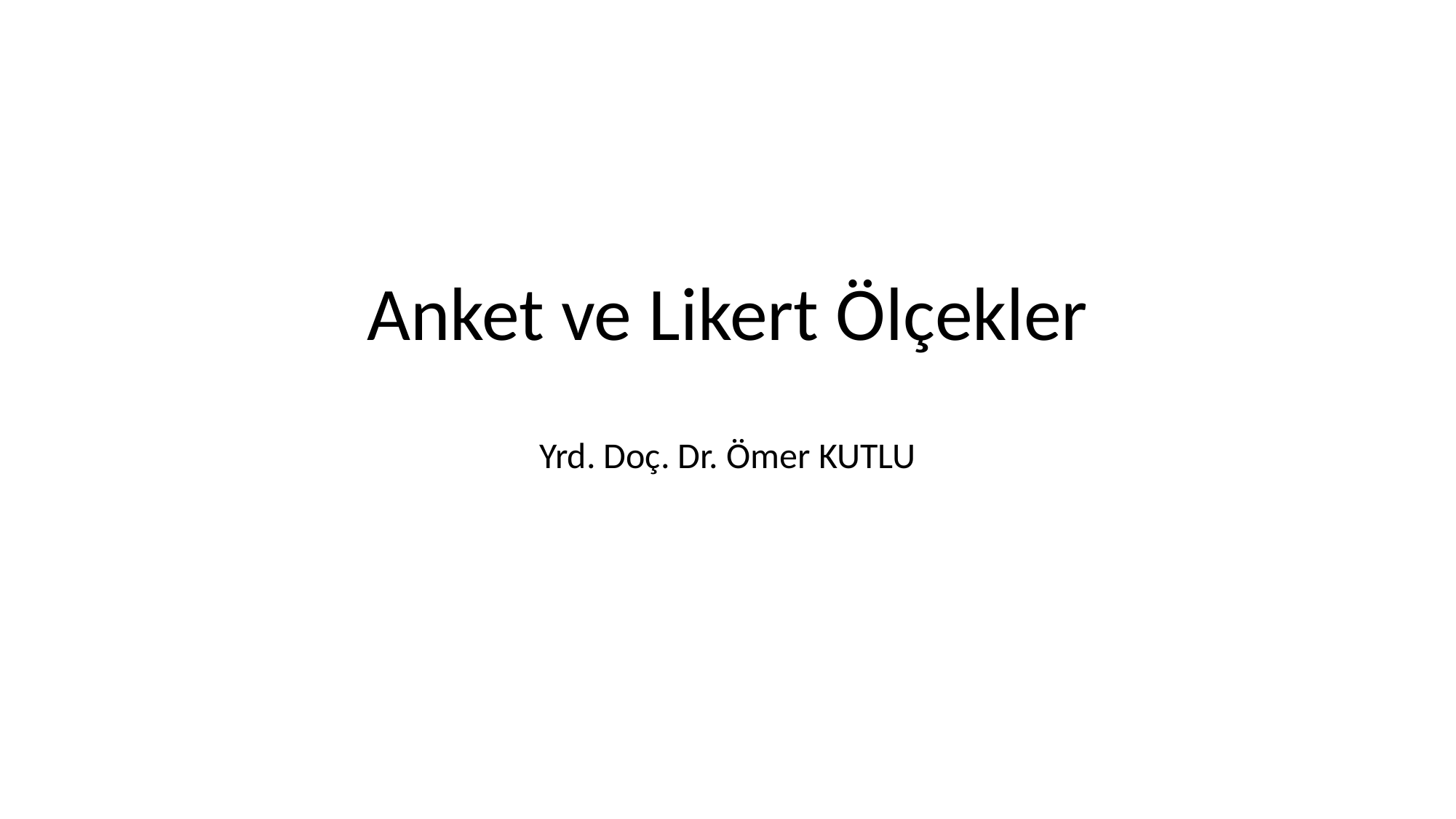

# Anket ve Likert Ölçekler
Yrd. Doç. Dr. Ömer KUTLU